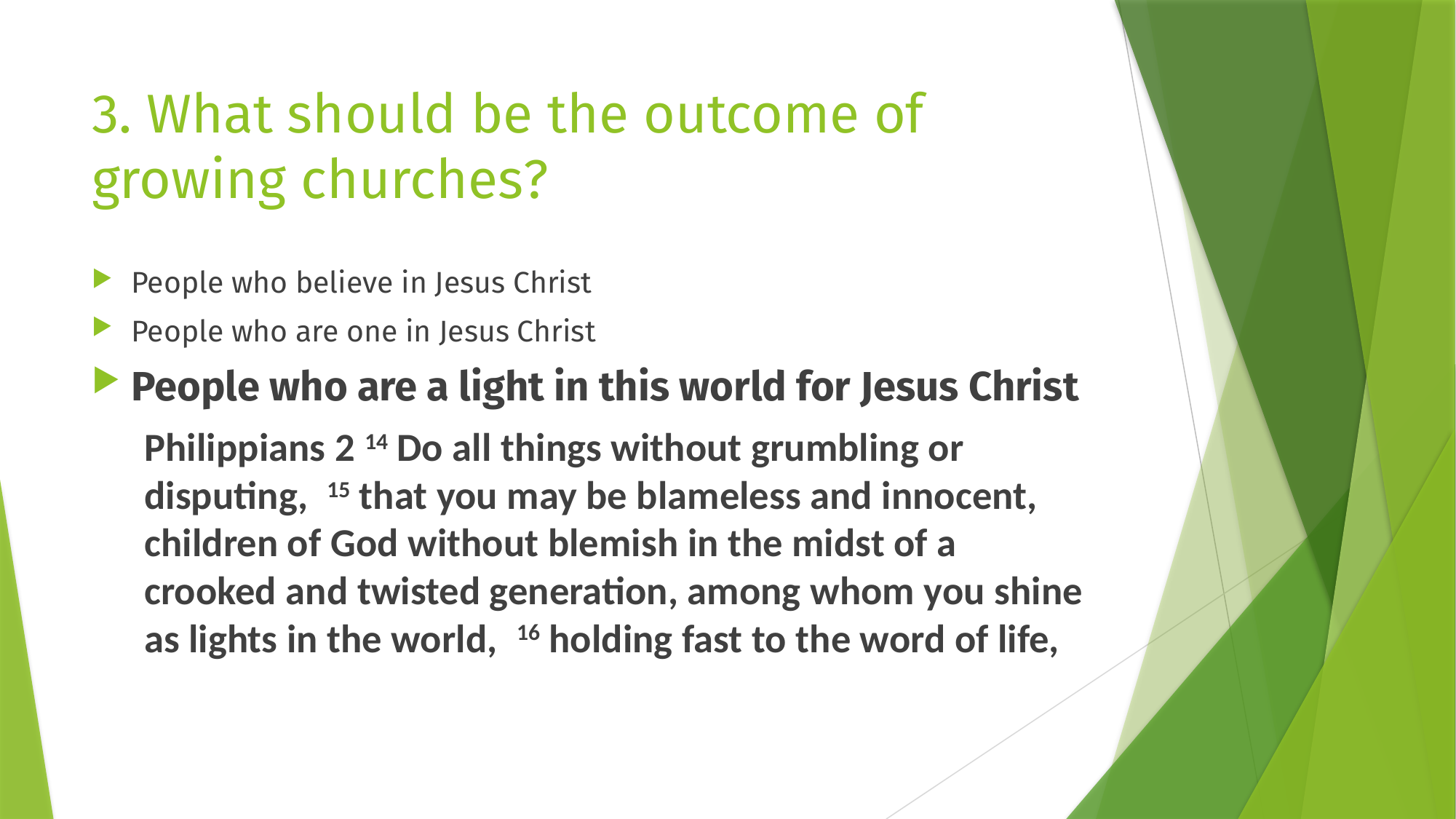

# 3. What should be the outcome of growing churches?
People who believe in Jesus Christ
People who are one in Jesus Christ
People who are a light in this world for Jesus Christ
Philippians 2 14 Do all things without grumbling or disputing,  15 that you may be blameless and innocent, children of God without blemish in the midst of a crooked and twisted generation, among whom you shine as lights in the world,  16 holding fast to the word of life,